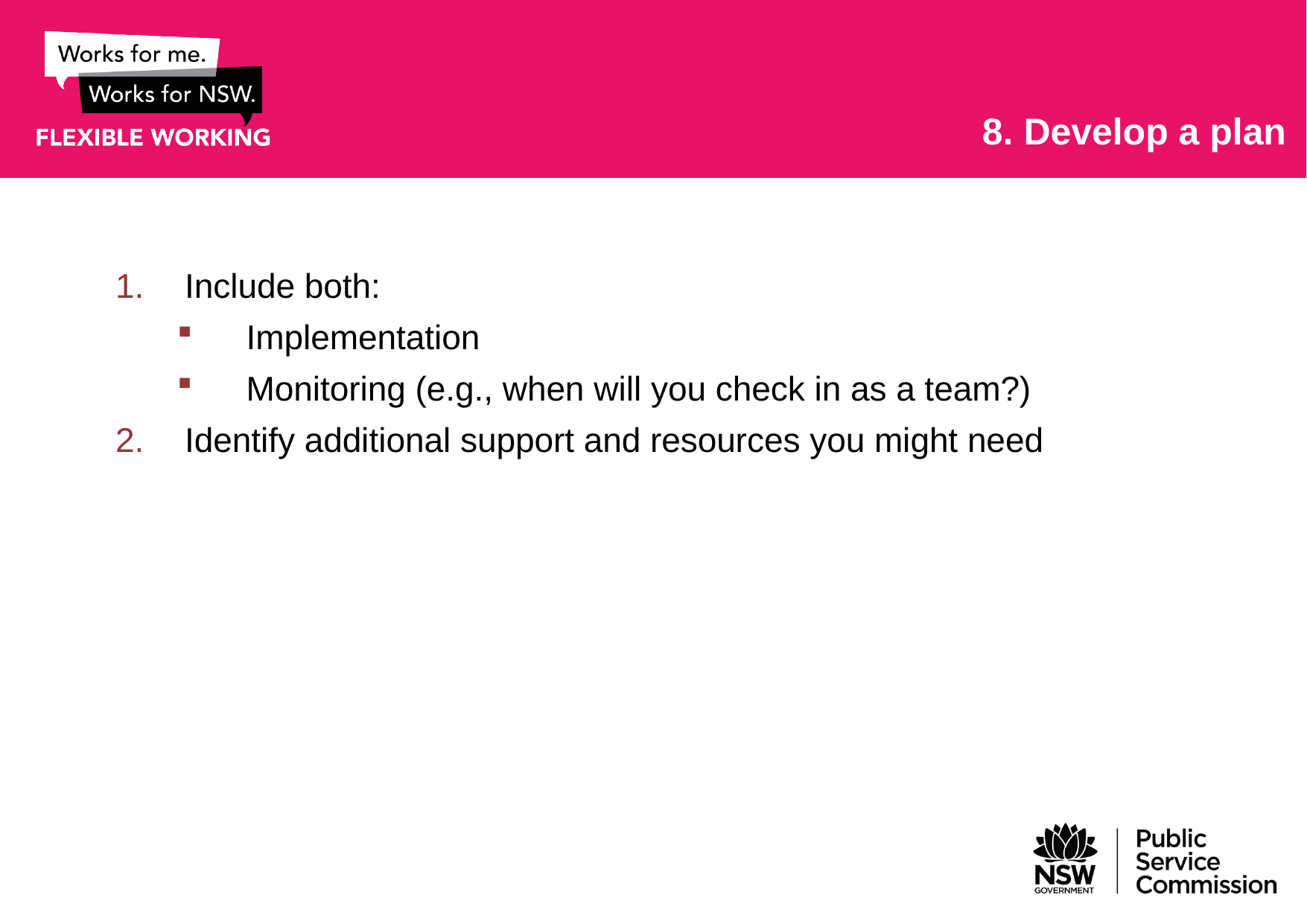

# 8. Develop a plan
Include both:
Implementation
Monitoring (e.g., when will you check in as a team?)
Identify additional support and resources you might need